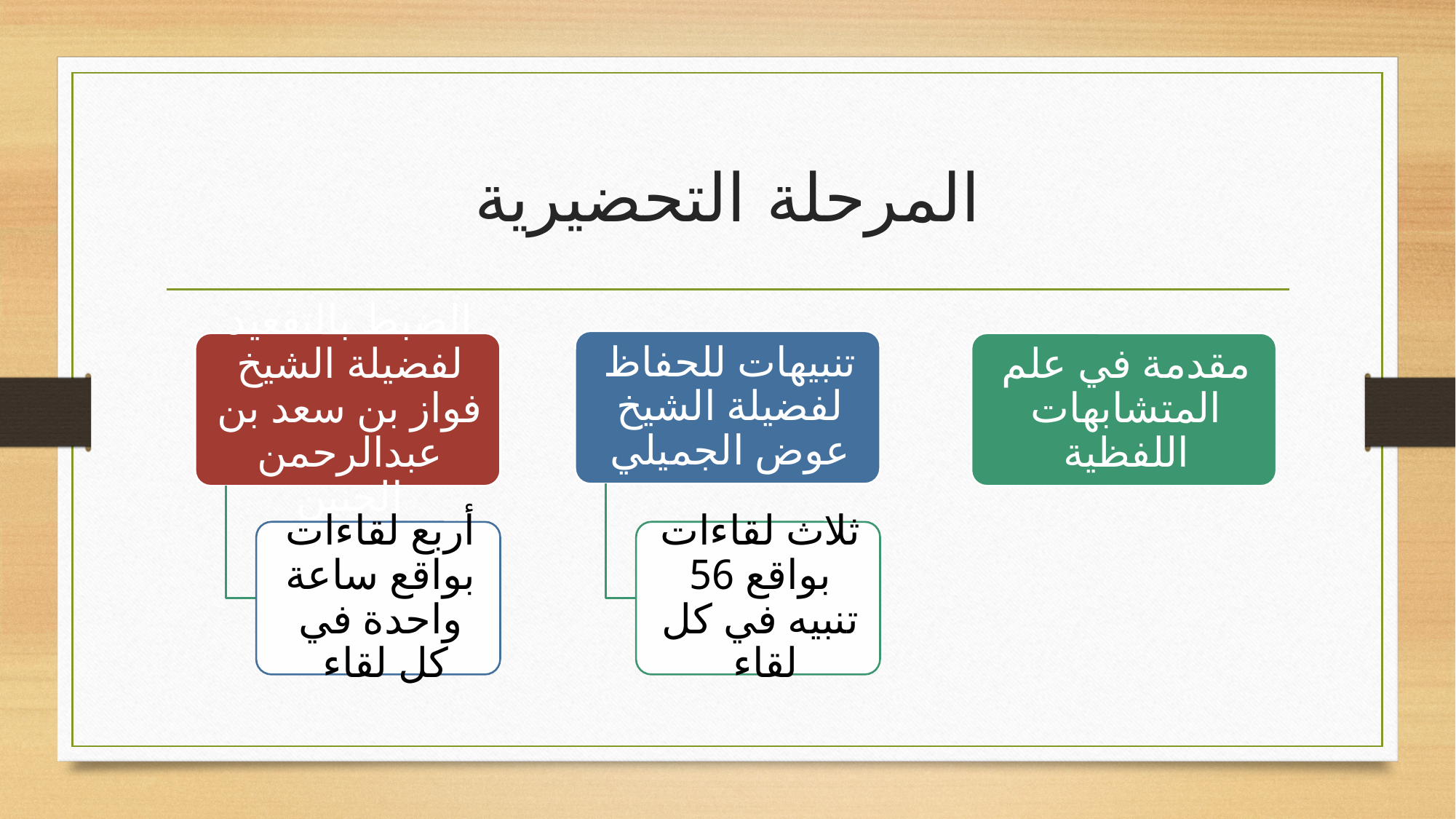

# المرحلة التحضيرية
مقدمة في علم المتشابهات اللفظية
تنبيهات للحفاظ لفضيلة الشيخ عوض الجميلي
ثلاث لقاءات بواقع 56 تنبيه في كل لقاء
الضبط بالتقعيد لفضيلة الشيخ فواز بن سعد بن عبدالرحمن الحنين
أربع لقاءات بواقع ساعة واحدة في كل لقاء